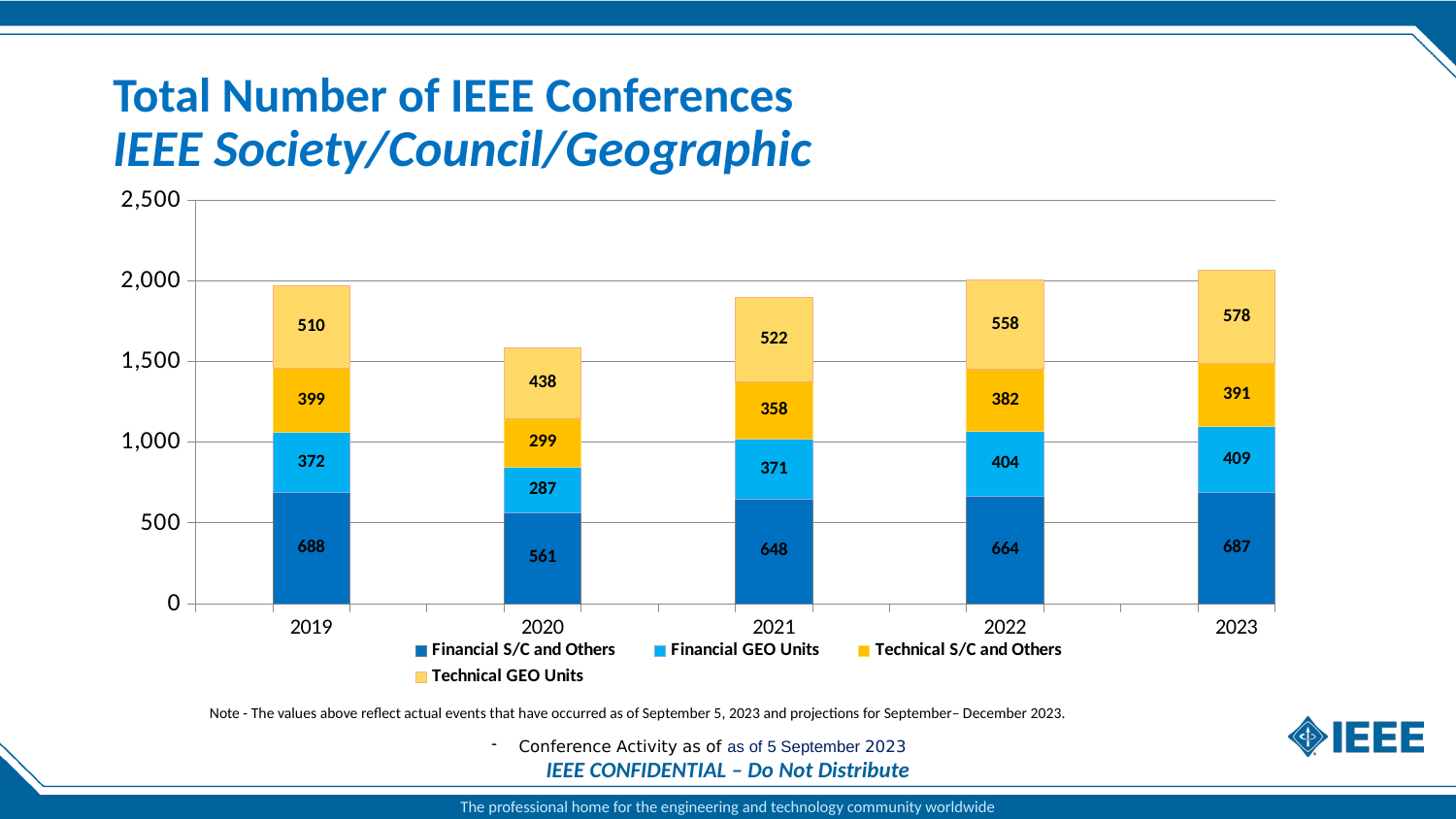

# Total Number of IEEE Conferences IEEE Society/Council/Geographic

### Chart

| Category | Financial S/C and Others | Financial GEO Units | Technical S/C and Others | Technical GEO Units |
|---|---|---|---|---|
|  | None | None | None | None |
| 2019 | 688.0 | 372.0 | 399.0 | 510.0 |
|  | None | None | None | None |
|  | None | None | None | None |
| 2020 | 561.0 | 287.0 | 299.0 | 438.0 |
|  | None | None | None | None |
|  | None | None | None | None |
| 2021 | 648.0 | 371.0 | 358.0 | 522.0 |
|  | None | None | None | None |
|  | None | None | None | None |
| 2022 | 664.0 | 404.0 | 382.0 | 558.0 |
|  | None | None | None | None |
|  | None | None | None | None |
| 2023 | 687.0 | 409.0 | 391.0 | 578.0 |
Note - The values above reflect actual events that have occurred as of September 5, 2023 and projections for September– December 2023.
Conference Activity as of as of 5 September 2023